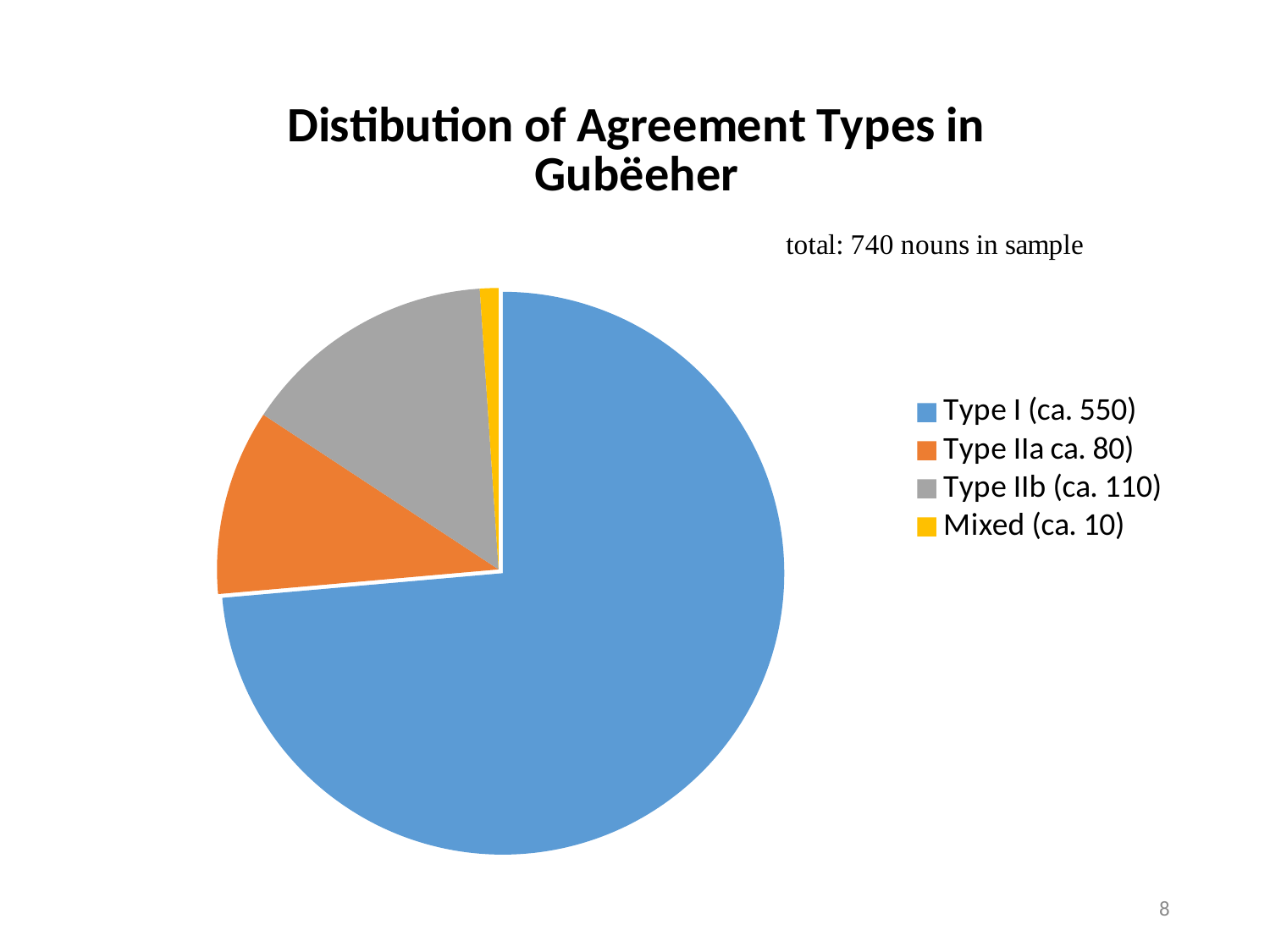

### Chart: Distibution of Agreement Types in Gubëeher

| Category | Sales |
|---|---|
| Type I (ca. 550) | 552.0 |
| Type IIa ca. 80) | 80.0 |
| Type IIb (ca. 110) | 110.0 |
| Mixed (ca. 10) | 8.0 |
8